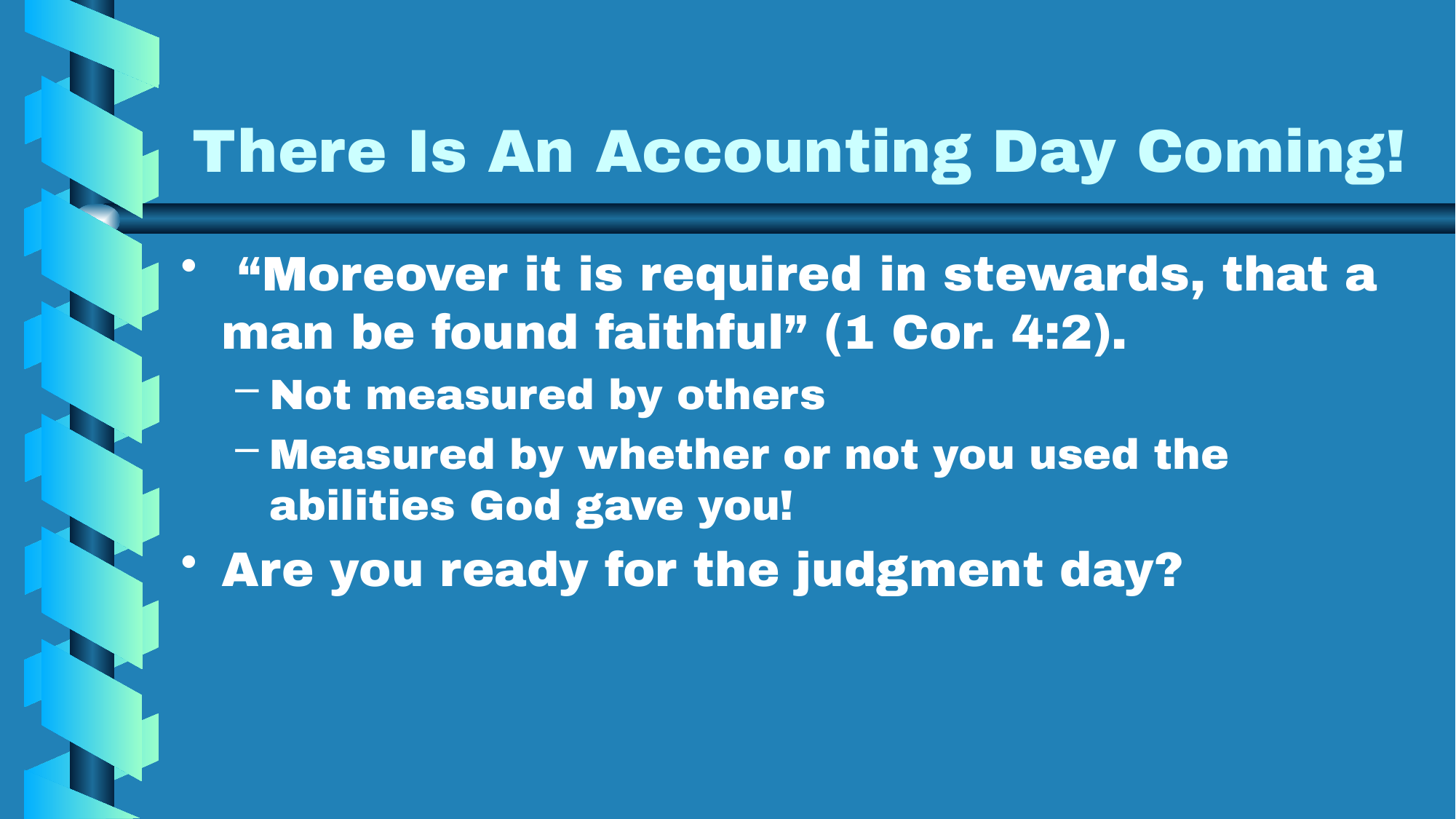

# There Is An Accounting Day Coming!
 “Moreover it is required in stewards, that a man be found faithful” (1 Cor. 4:2).
Not measured by others
Measured by whether or not you used the abilities God gave you!
Are you ready for the judgment day?